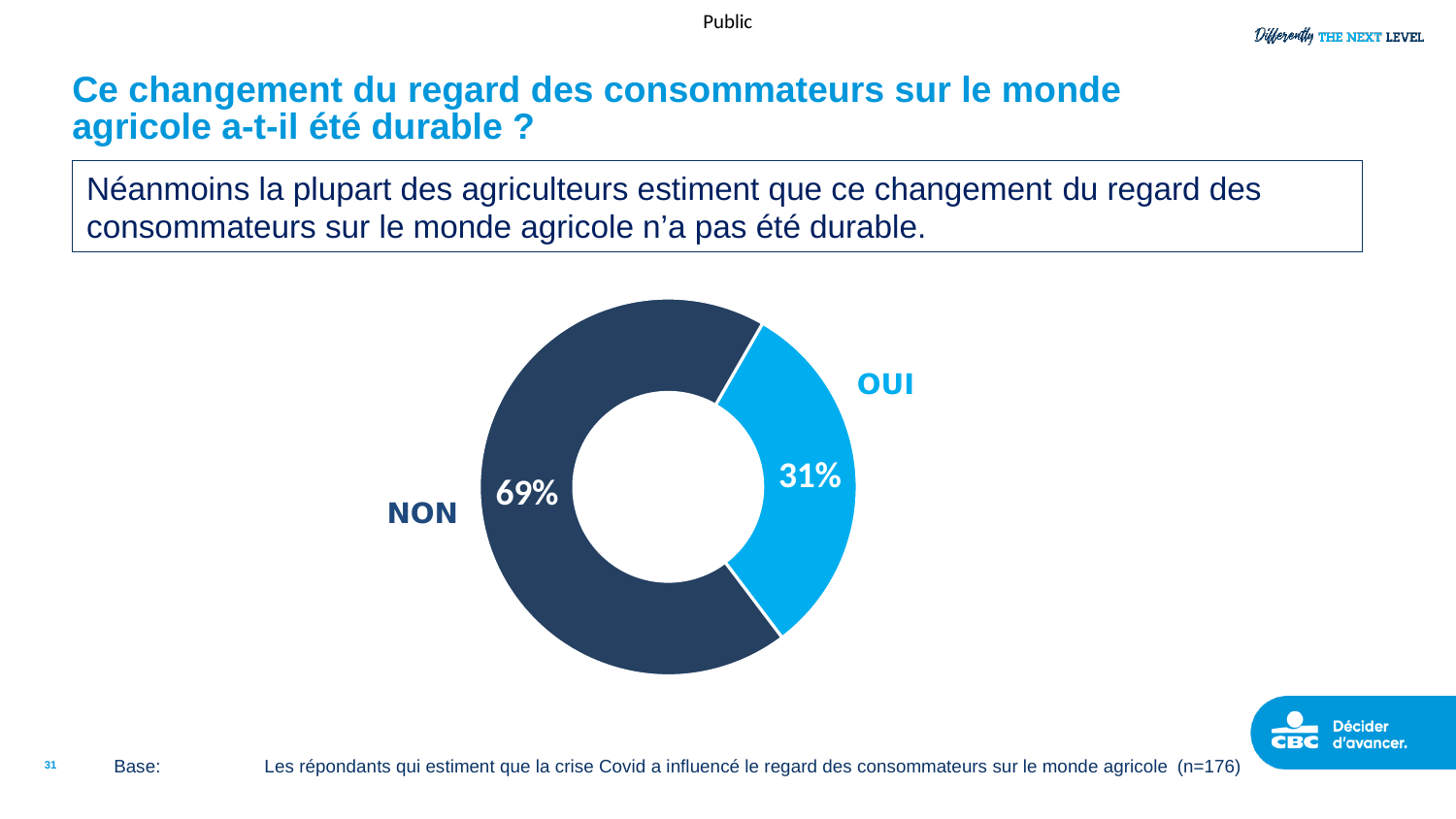

# Ce changement du regard des consommateurs sur le monde agricole a-t-il été durable ?
Néanmoins la plupart des agriculteurs estiment que ce changement du regard des consommateurs sur le monde agricole n’a pas été durable.

### Chart

| Category | Sales |
|---|---|
| Oui | 31.37 |
| Non | 68.63 |
OUI
NON
31
Base:	 Les répondants qui estiment que la crise Covid a influencé le regard des consommateurs sur le monde agricole  (n=176)